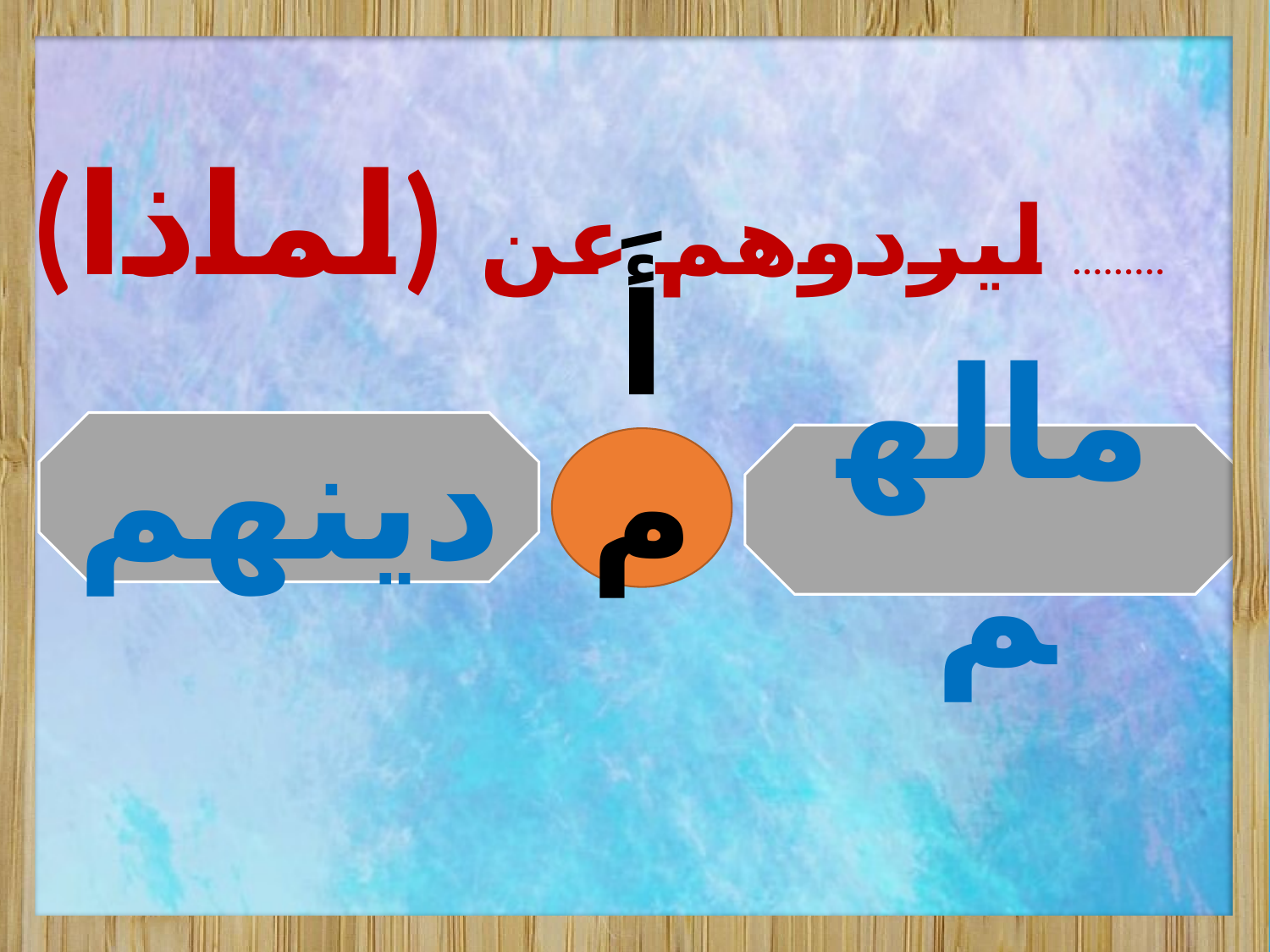

(لماذا) ليردوهم عن .........
دينهم
مالهم
أَم